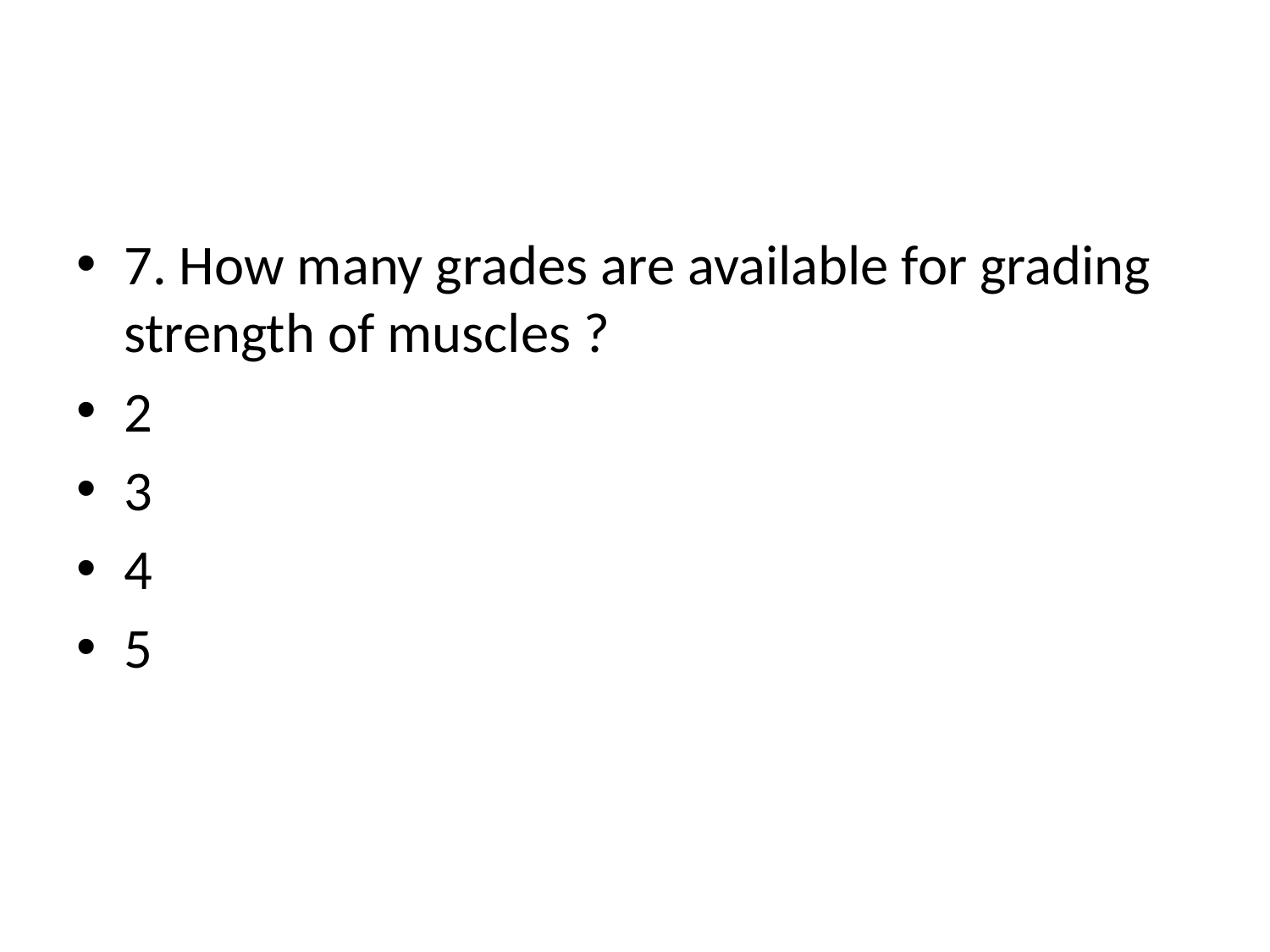

#
7. How many grades are available for grading strength of muscles ?
2
3
4
5